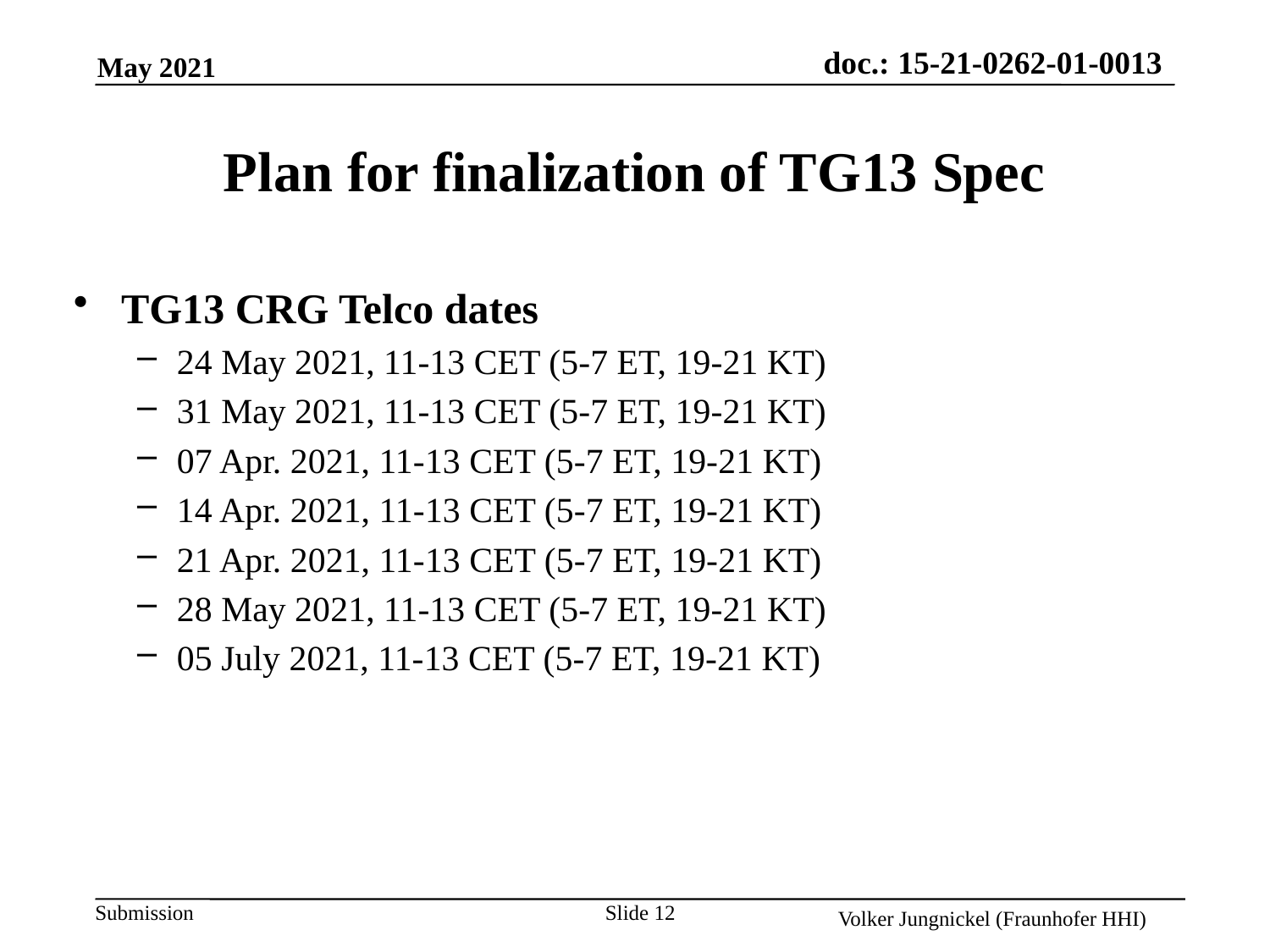

# Plan for finalization of TG13 Spec
TG13 CRG Telco dates
24 May 2021, 11-13 CET (5-7 ET, 19-21 KT)
31 May 2021, 11-13 CET (5-7 ET, 19-21 KT)
07 Apr. 2021, 11-13 CET (5-7 ET, 19-21 KT)
14 Apr. 2021, 11-13 CET (5-7 ET, 19-21 KT)
21 Apr. 2021, 11-13 CET (5-7 ET, 19-21 KT)
28 May 2021, 11-13 CET (5-7 ET, 19-21 KT)
05 July 2021, 11-13 CET (5-7 ET, 19-21 KT)

Slide 12
Volker Jungnickel (Fraunhofer HHI)